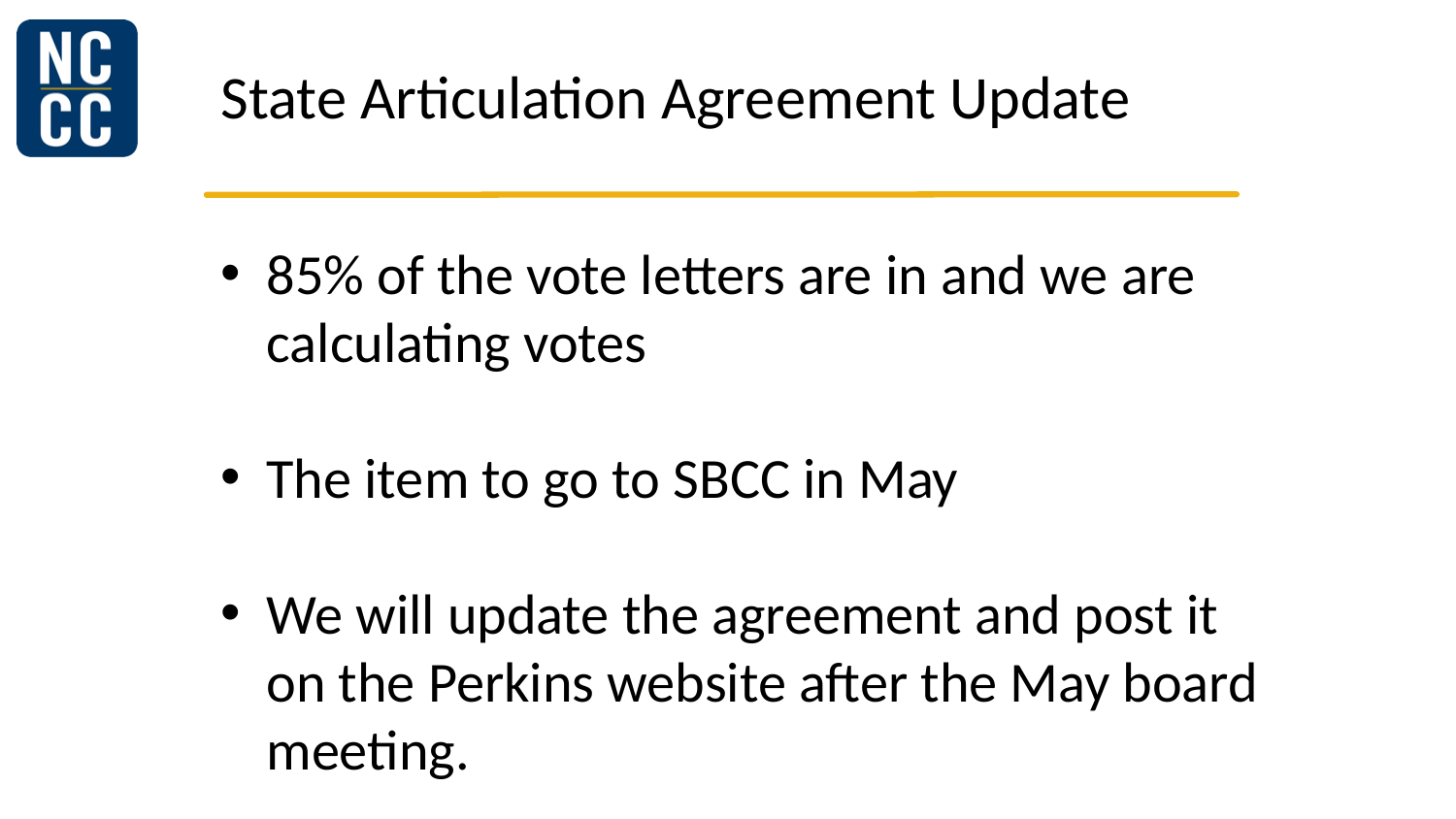

# State Articulation Agreement Update
85% of the vote letters are in and we are calculating votes

The item to go to SBCC in May

We will update the agreement and post it on the Perkins website after the May board meeting.